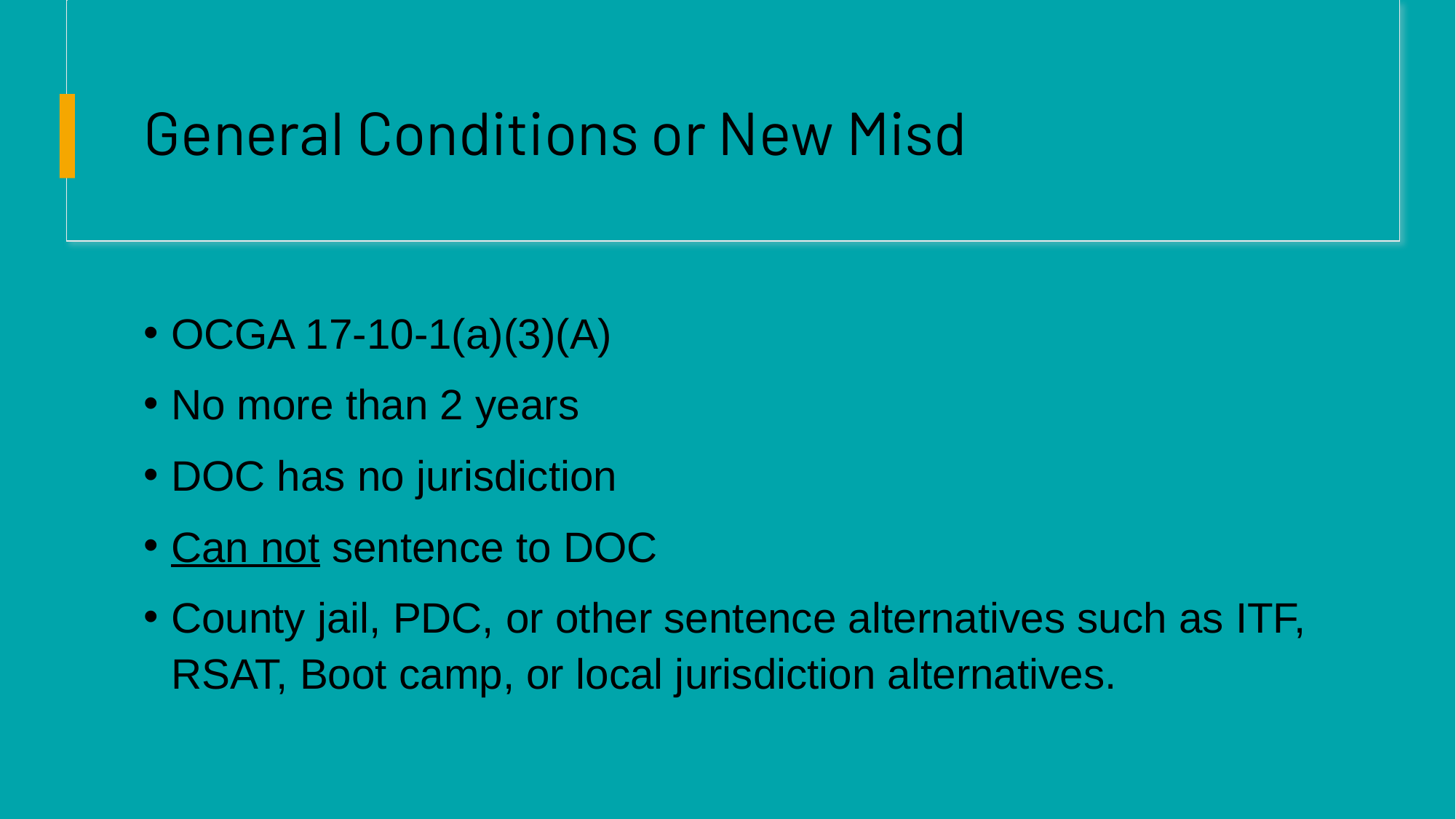

# General Conditions or New Misd
OCGA 17-10-1(a)(3)(A)
No more than 2 years
DOC has no jurisdiction
Can not sentence to DOC
County jail, PDC, or other sentence alternatives such as ITF, RSAT, Boot camp, or local jurisdiction alternatives.